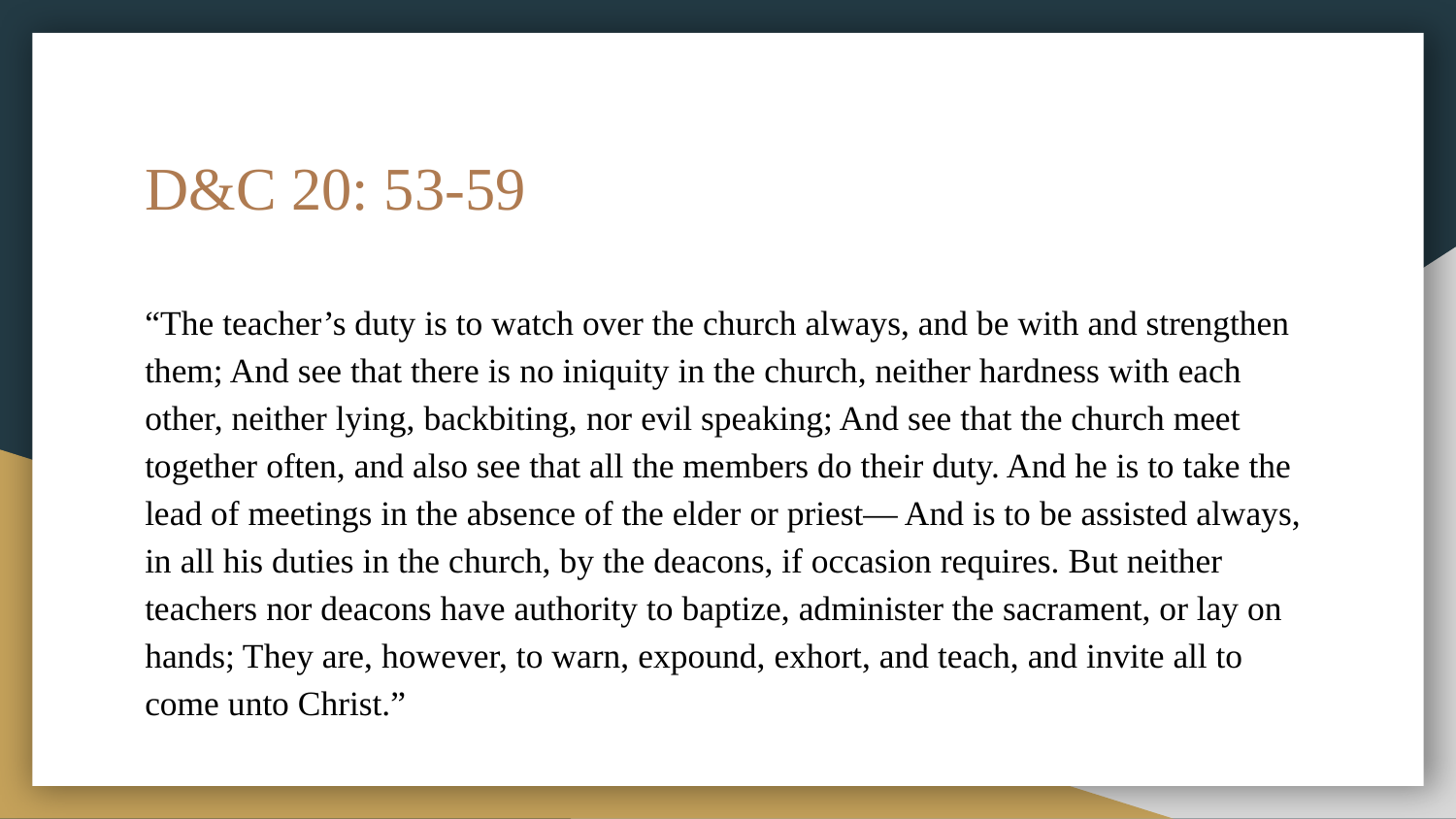

# D&C 20: 53-59
“The teacher’s duty is to watch over the church always, and be with and strengthen them; And see that there is no iniquity in the church, neither hardness with each other, neither lying, backbiting, nor evil speaking; And see that the church meet together often, and also see that all the members do their duty. And he is to take the lead of meetings in the absence of the elder or priest— And is to be assisted always, in all his duties in the church, by the deacons, if occasion requires. But neither teachers nor deacons have authority to baptize, administer the sacrament, or lay on hands; They are, however, to warn, expound, exhort, and teach, and invite all to come unto Christ.”